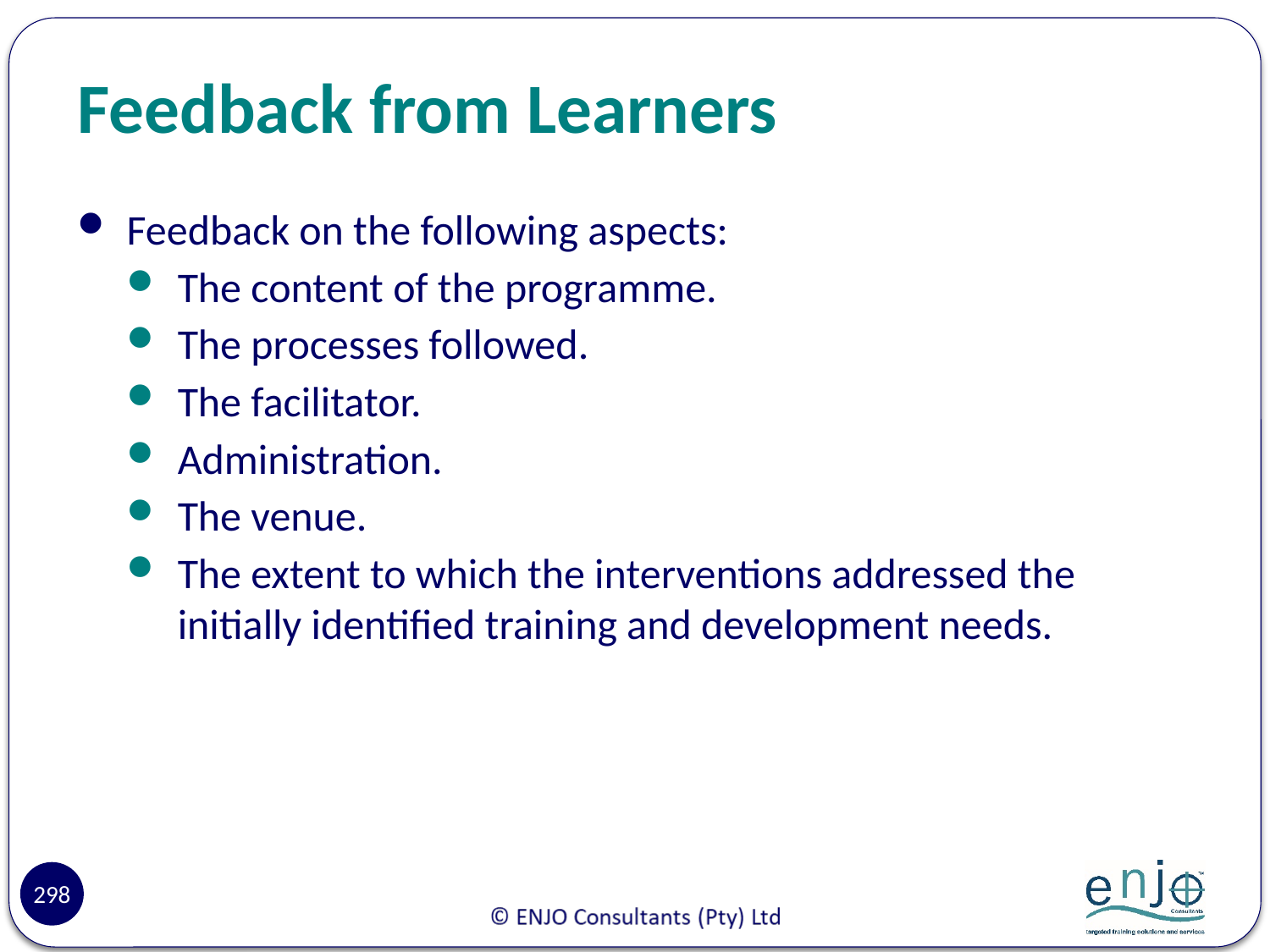

# Feedback from Learners
Feedback on the following aspects:
The content of the programme.
The processes followed.
The facilitator.
Administration.
The venue.
The extent to which the interventions addressed the initially identified training and development needs.
298